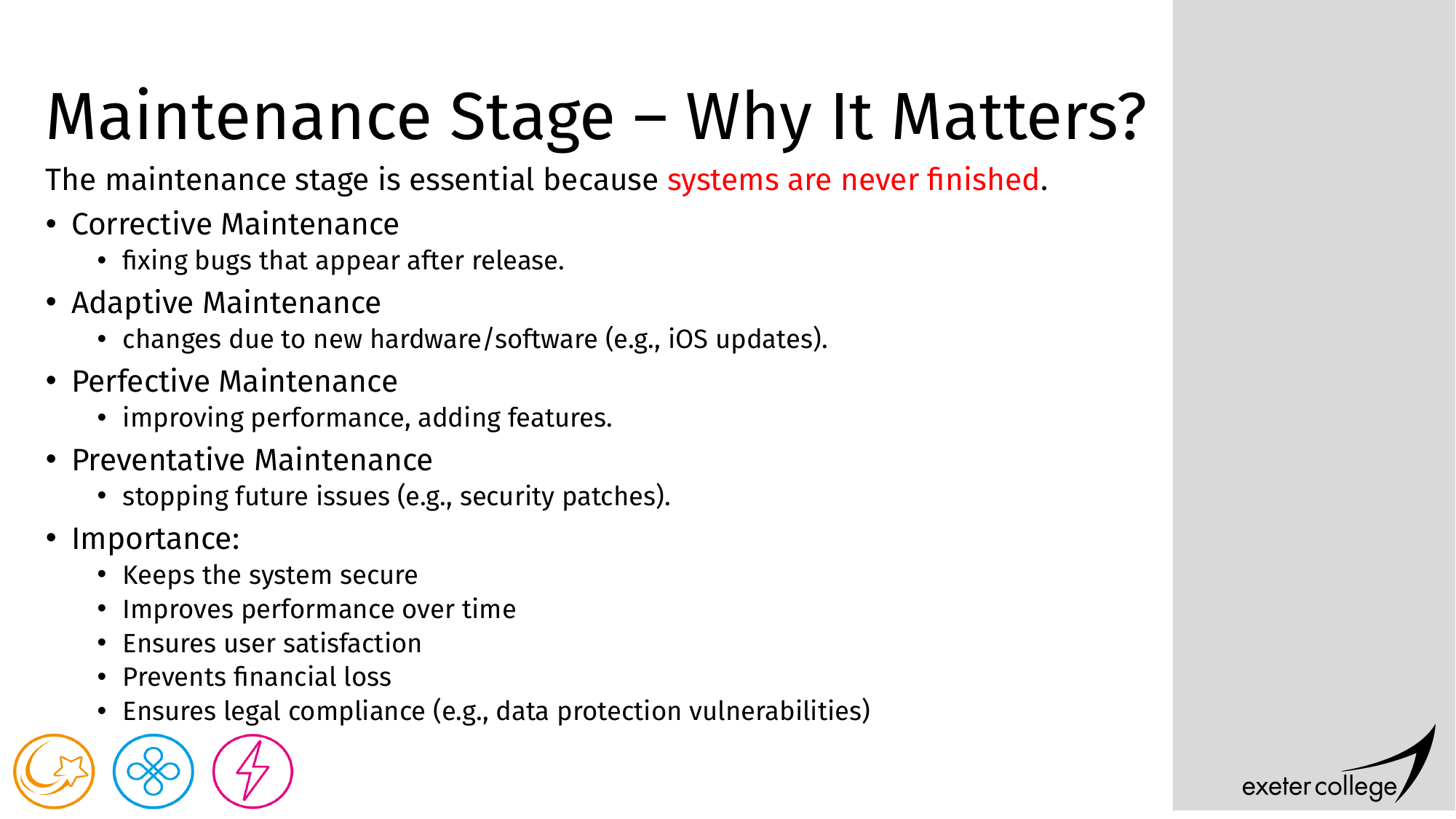

# Maintenance Stage – Why It Matters?
The maintenance stage is essential because systems are never finished.
Corrective Maintenance
fixing bugs that appear after release.
Adaptive Maintenance
changes due to new hardware/software (e.g., iOS updates).
Perfective Maintenance
improving performance, adding features.
Preventative Maintenance
stopping future issues (e.g., security patches).
Importance:
Keeps the system secure
Improves performance over time
Ensures user satisfaction
Prevents financial loss
Ensures legal compliance (e.g., data protection vulnerabilities)